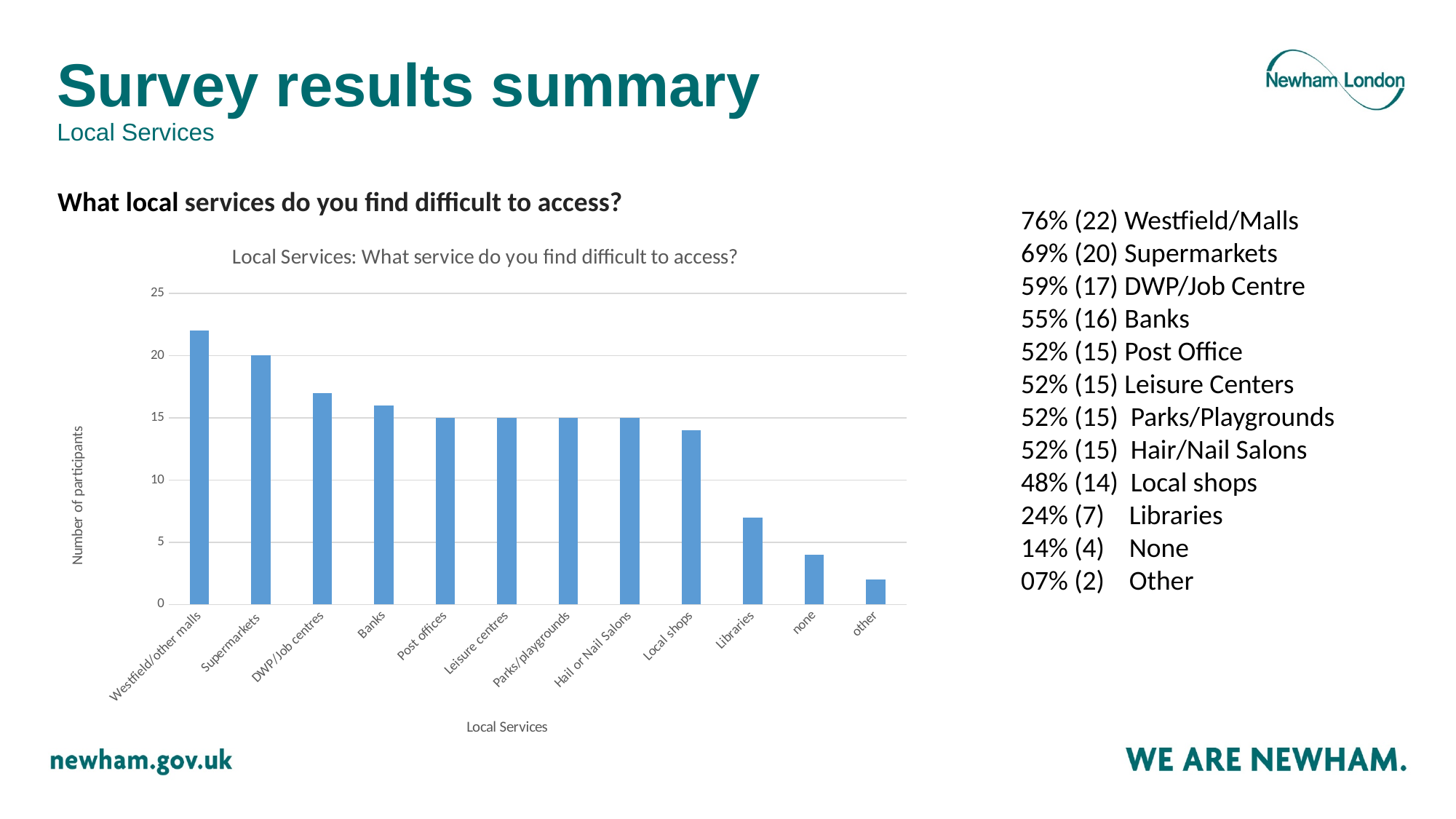

# Survey results summary Local Services
What local services do you find difficult to access?

76% (22) Westfield/Malls
69% (20) Supermarkets
59% (17) DWP/Job Centre
55% (16) Banks
52% (15) Post Office
52% (15) Leisure Centers
52% (15)  Parks/Playgrounds
52% (15)  Hair/Nail Salons
48% (14)  Local shops
24% (7)    Libraries
14% (4)    None
07% (2)    Other

### Chart: Local Services: What service do you find difficult to access?

| Category |  |
|---|---|
| Westfield/other malls | 22.0 |
| Supermarkets  | 20.0 |
| DWP/Job centres | 17.0 |
| Banks | 16.0 |
| Post offices | 15.0 |
| Leisure centres | 15.0 |
| Parks/playgrounds | 15.0 |
| Hail or Nail Salons | 15.0 |
| Local shops | 14.0 |
| Libraries | 7.0 |
| none | 4.0 |
| other | 2.0 |